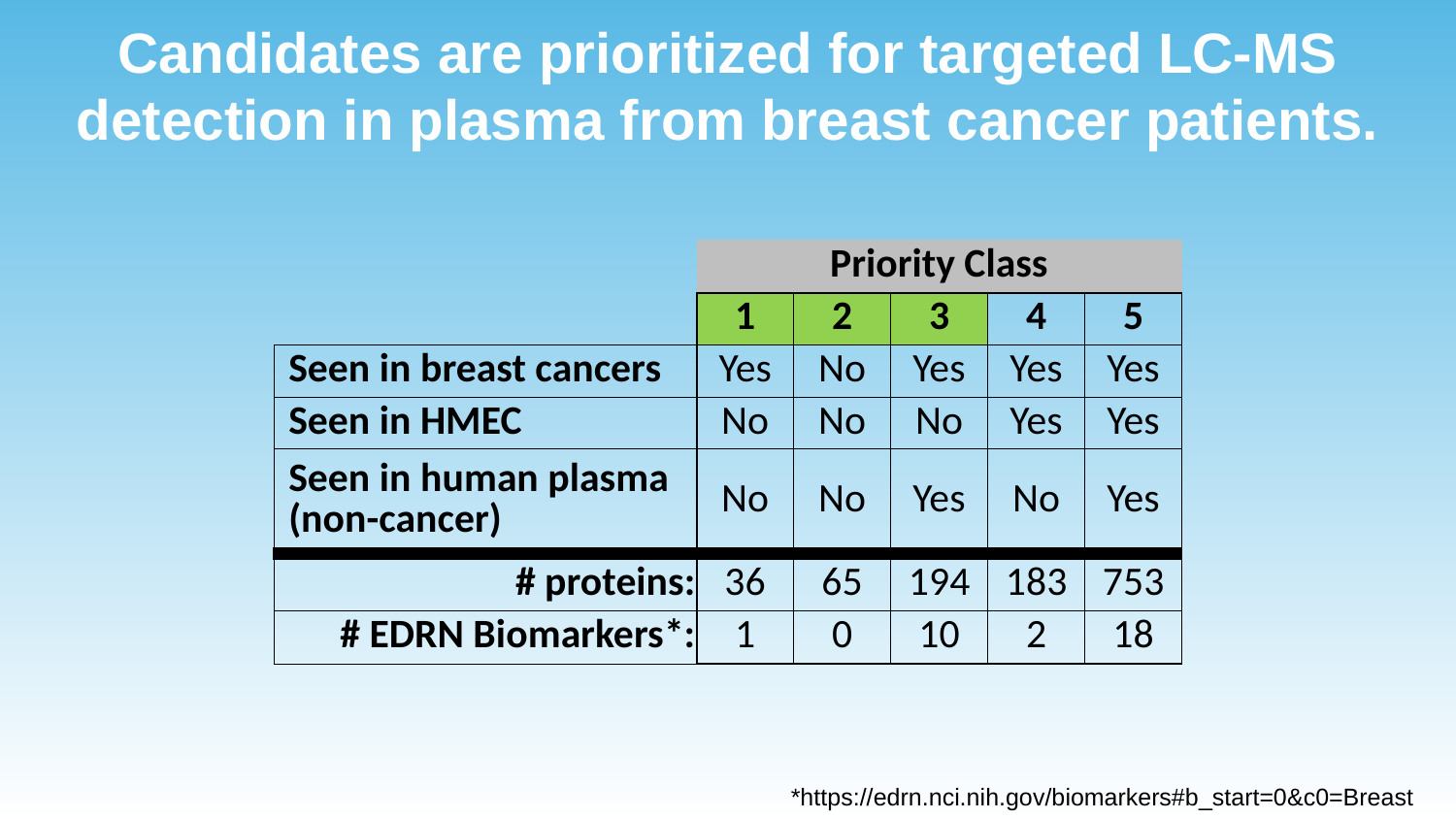

Candidates are prioritized for targeted LC-MS detection in plasma from breast cancer patients.
|  | Priority Class |  |  |  |  |
| --- | --- | --- | --- | --- | --- |
|  | 1 | 2 | 3 | 4 | 5 |
| Seen in breast cancers | Yes | No | Yes | Yes | Yes |
| Seen in HMEC | No | No | No | Yes | Yes |
| Seen in human plasma (non-cancer) | No | No | Yes | No | Yes |
| # proteins: | 36 | 65 | 194 | 183 | 753 |
| --- | --- | --- | --- | --- | --- |
| # EDRN Biomarkers\*: | 1 | 0 | 10 | 2 | 18 |
*https://edrn.nci.nih.gov/biomarkers#b_start=0&c0=Breast